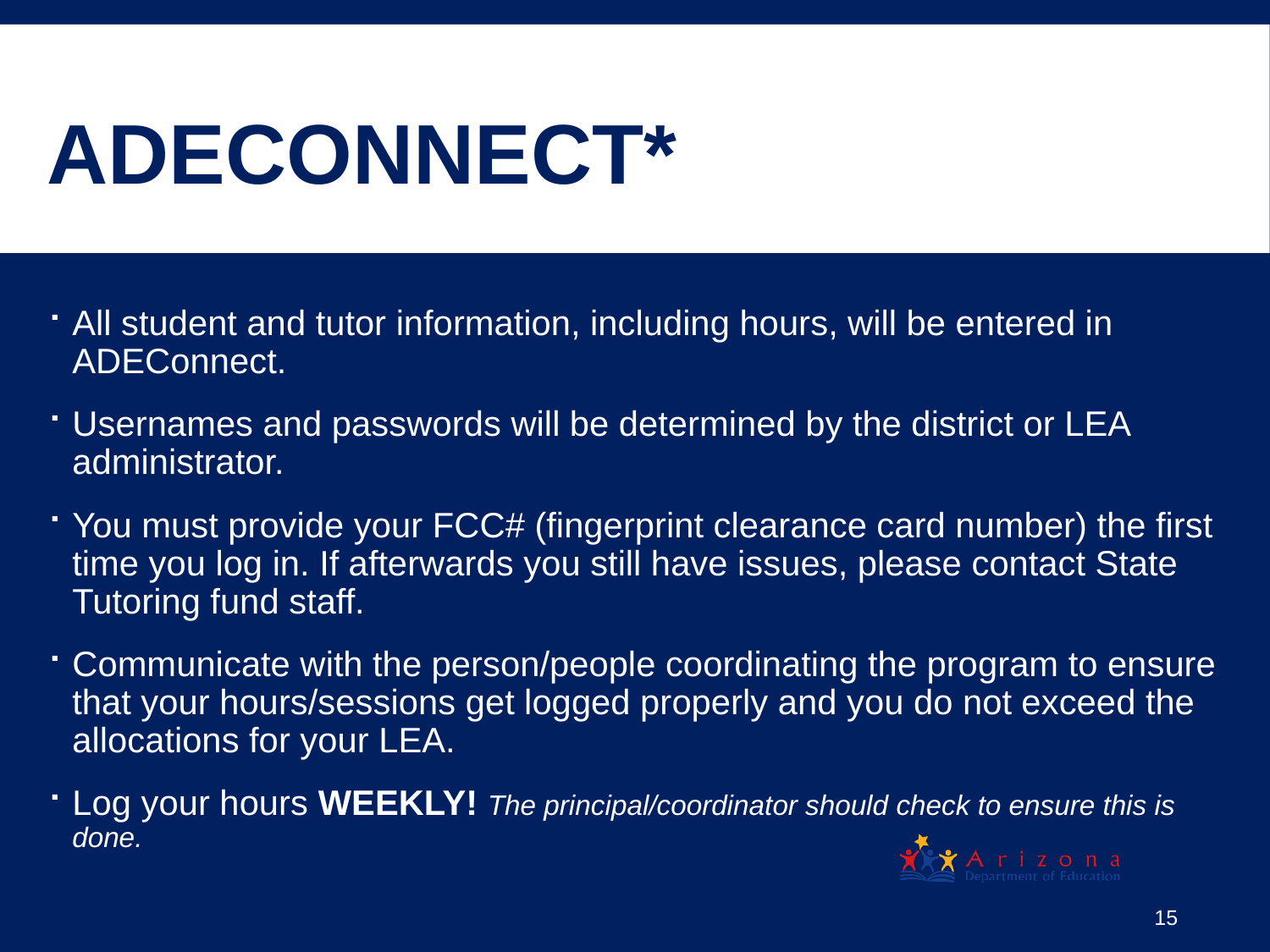

# ADEConnect*
All student and tutor information, including hours, will be entered in ADEConnect.
Usernames and passwords will be determined by the district or LEA administrator.
You must provide your FCC# (fingerprint clearance card number) the first time you log in. If afterwards you still have issues, please contact State Tutoring fund staff.
Communicate with the person/people coordinating the program to ensure that your hours/sessions get logged properly and you do not exceed the allocations for your LEA.
Log your hours WEEKLY! The principal/coordinator should check to ensure this is done.
15